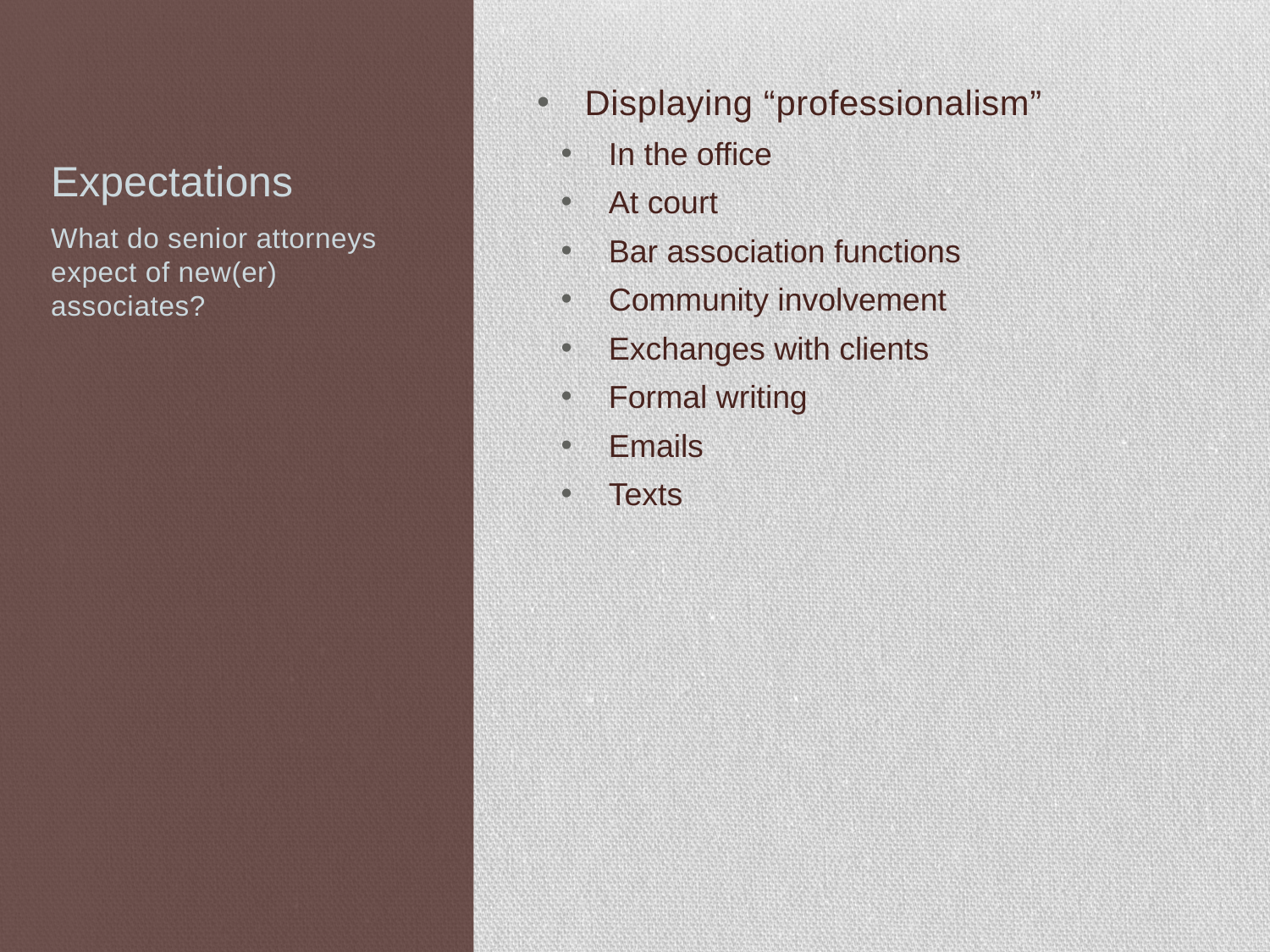

# Expectations
Displaying “professionalism”
In the office
At court
Bar association functions
Community involvement
Exchanges with clients
Formal writing
Emails
Texts

What do senior attorneys expect of new(er) associates?